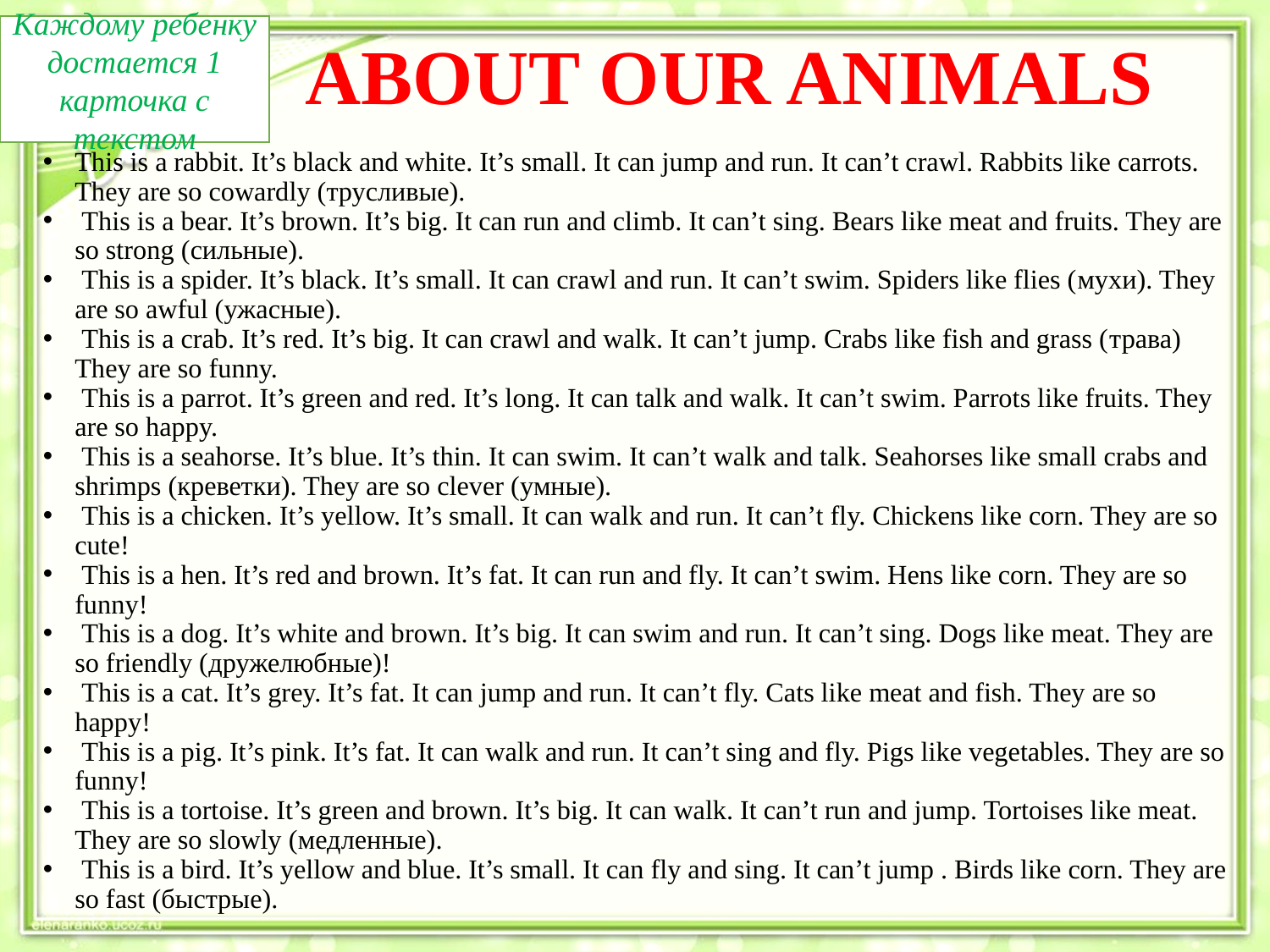

# ABOUT OUR ANIMALS
Каждому ребенку достается 1 карточка с текстом
This is a rabbit. It’s black and white. It’s small. It can jump and run. It can’t crawl. Rabbits like carrots. They are so cowardly (трусливые).
 This is a bear. It’s brown. It’s big. It can run and climb. It can’t sing. Bears like meat and fruits. They are so strong (сильные).
 This is a spider. It’s black. It’s small. It can crawl and run. It can’t swim. Spiders like flies (мухи). They are so awful (ужасные).
 This is a crab. It’s red. It’s big. It can crawl and walk. It can’t jump. Crabs like fish and grass (трава) They are so funny.
 This is a parrot. It’s green and red. It’s long. It can talk and walk. It can’t swim. Parrots like fruits. They are so happy.
 This is a seahorse. It’s blue. It’s thin. It can swim. It can’t walk and talk. Seahorses like small crabs and shrimps (креветки). They are so clever (умные).
 This is a chicken. It’s yellow. It’s small. It can walk and run. It can’t fly. Chickens like corn. They are so cute!
 This is a hen. It’s red and brown. It’s fat. It can run and fly. It can’t swim. Hens like corn. They are so funny!
 This is a dog. It’s white and brown. It’s big. It can swim and run. It can’t sing. Dogs like meat. They are so friendly (дружелюбные)!
 This is a cat. It’s grey. It’s fat. It can jump and run. It can’t fly. Cats like meat and fish. They are so happy!
 This is a pig. It’s pink. It’s fat. It can walk and run. It can’t sing and fly. Pigs like vegetables. They are so funny!
 This is a tortoise. It’s green and brown. It’s big. It can walk. It can’t run and jump. Tortoises like meat. They are so slowly (медленные).
 This is a bird. It’s yellow and blue. It’s small. It can fly and sing. It can’t jump . Birds like corn. They are so fast (быстрые).